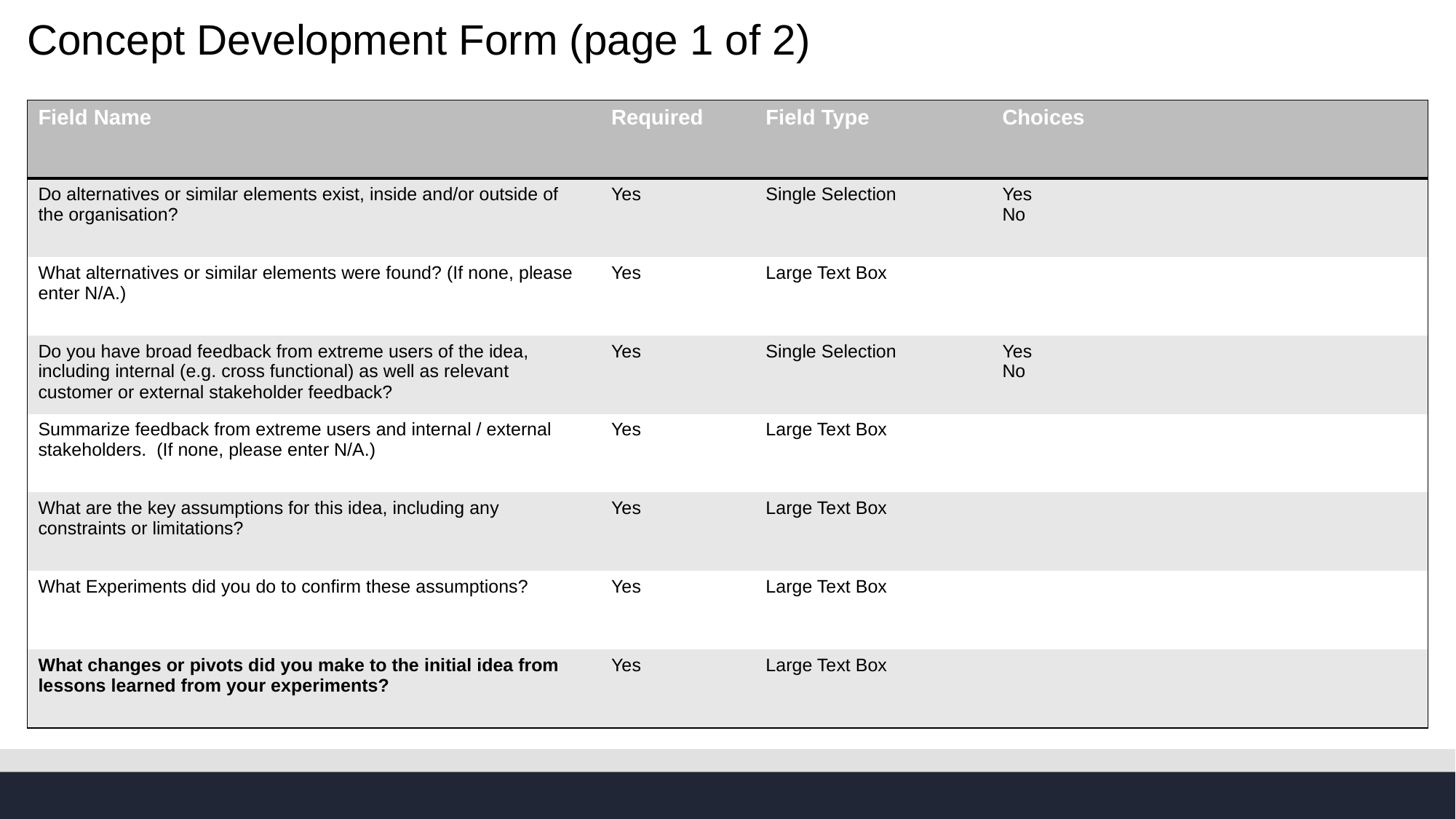

# Concept Development Form (page 1 of 2)
| Field Name | Required | Field Type | Choices |
| --- | --- | --- | --- |
| Do alternatives or similar elements exist, inside and/or outside of the organisation? | Yes | Single Selection | Yes No |
| What alternatives or similar elements were found? (If none, please enter N/A.) | Yes | Large Text Box |  |
| Do you have broad feedback from extreme users of the idea, including internal (e.g. cross functional) as well as relevant customer or external stakeholder feedback? | Yes | Single Selection | Yes No |
| Summarize feedback from extreme users and internal / external stakeholders. (If none, please enter N/A.) | Yes | Large Text Box |  |
| What are the key assumptions for this idea, including any constraints or limitations? | Yes | Large Text Box |  |
| What Experiments did you do to confirm these assumptions? | Yes | Large Text Box |  |
| What changes or pivots did you make to the initial idea from lessons learned from your experiments? | Yes | Large Text Box |  |